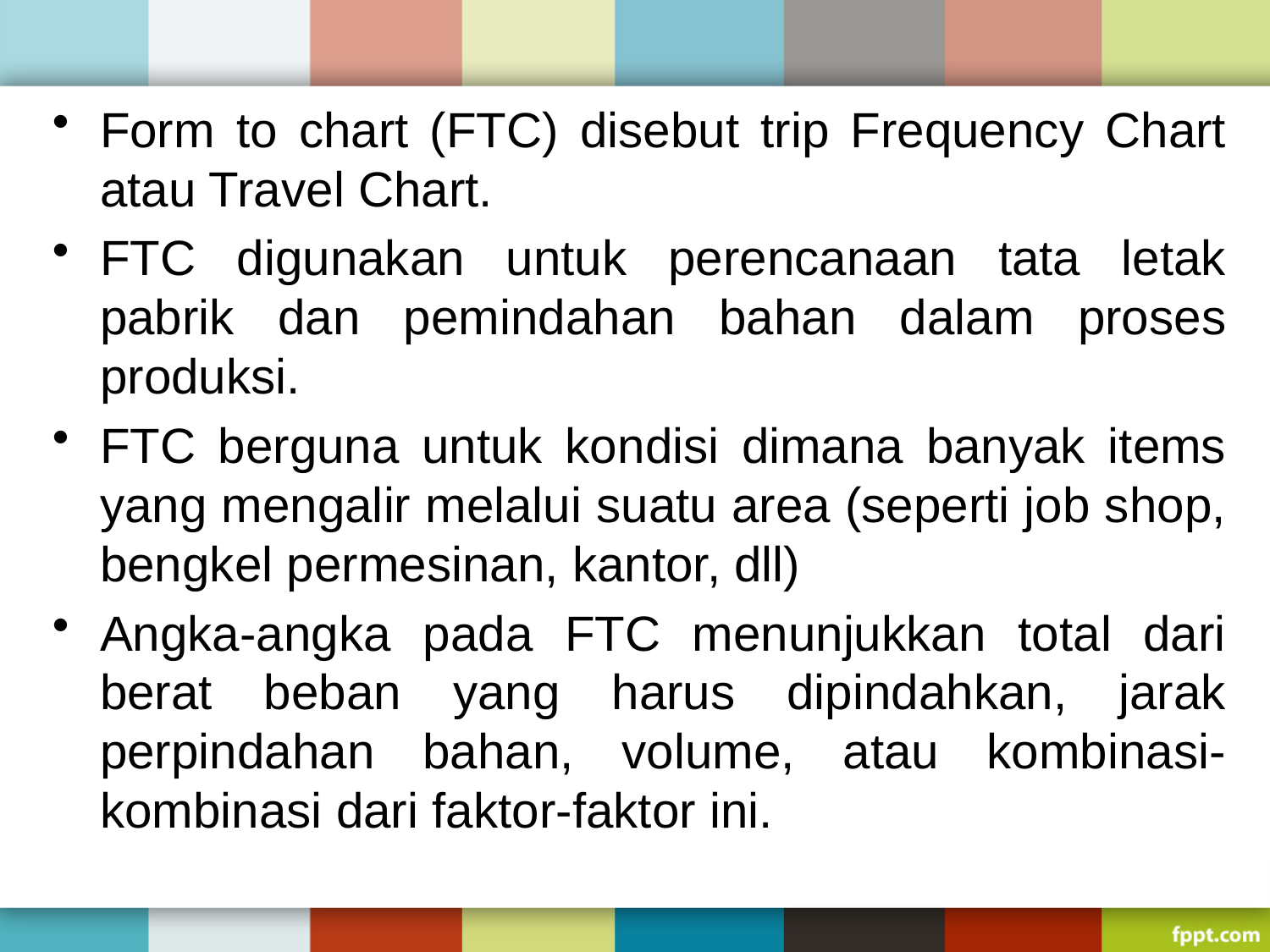

Form to chart (FTC) disebut trip Frequency Chart atau Travel Chart.
FTC digunakan untuk perencanaan tata letak pabrik dan pemindahan bahan dalam proses produksi.
FTC berguna untuk kondisi dimana banyak items yang mengalir melalui suatu area (seperti job shop, bengkel permesinan, kantor, dll)
Angka-angka pada FTC menunjukkan total dari berat beban yang harus dipindahkan, jarak perpindahan bahan, volume, atau kombinasi-kombinasi dari faktor-faktor ini.